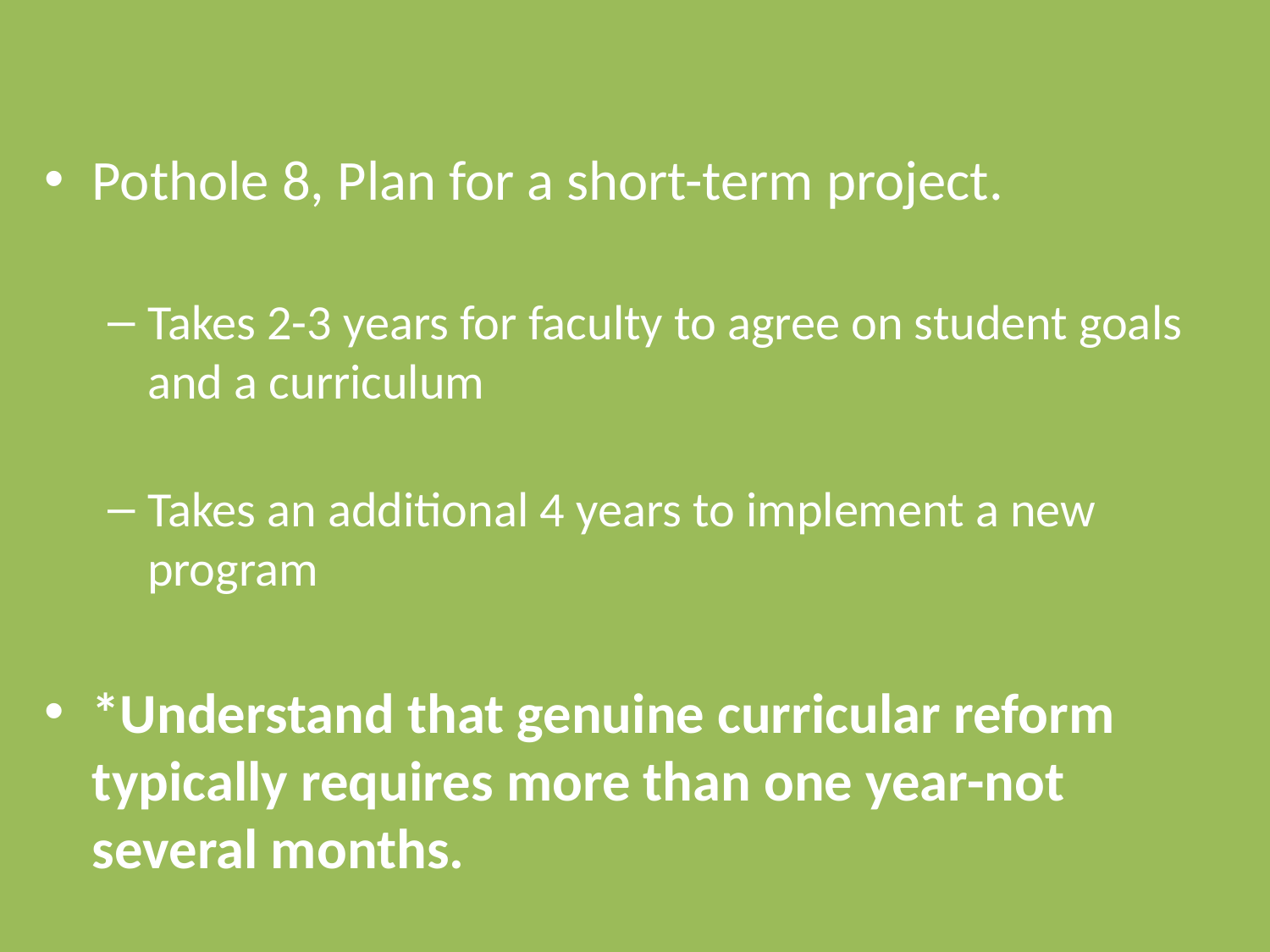

Pothole 8, Plan for a short-term project.

Takes 2-3 years for faculty to agree on student goals and a curriculum

Takes an additional 4 years to implement a new program

*Understand that genuine curricular reform typically requires more than one year-not several months.